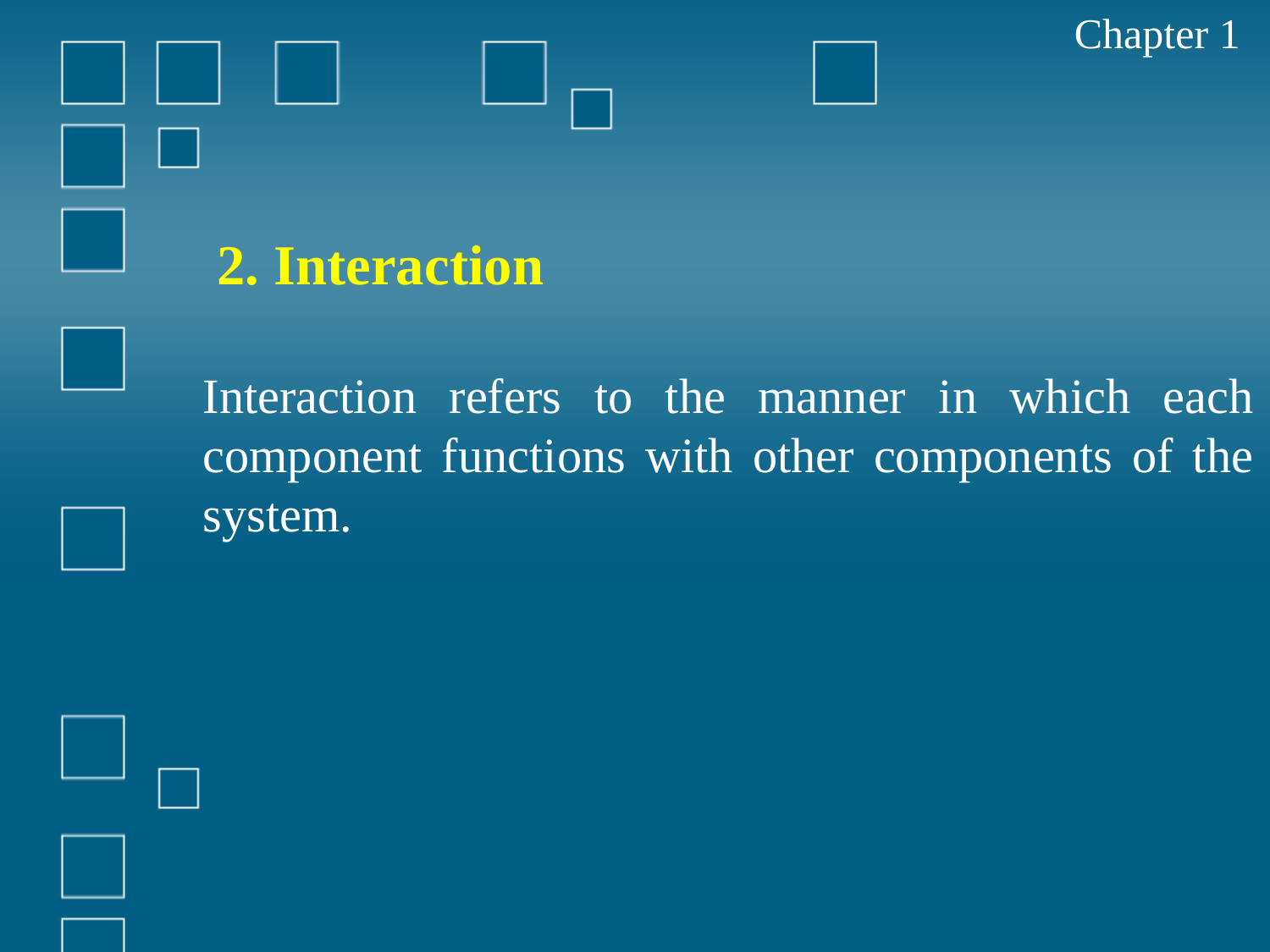

Chapter 1
 2. Interaction

Interaction refers to the manner in which each component functions with other components of the system.